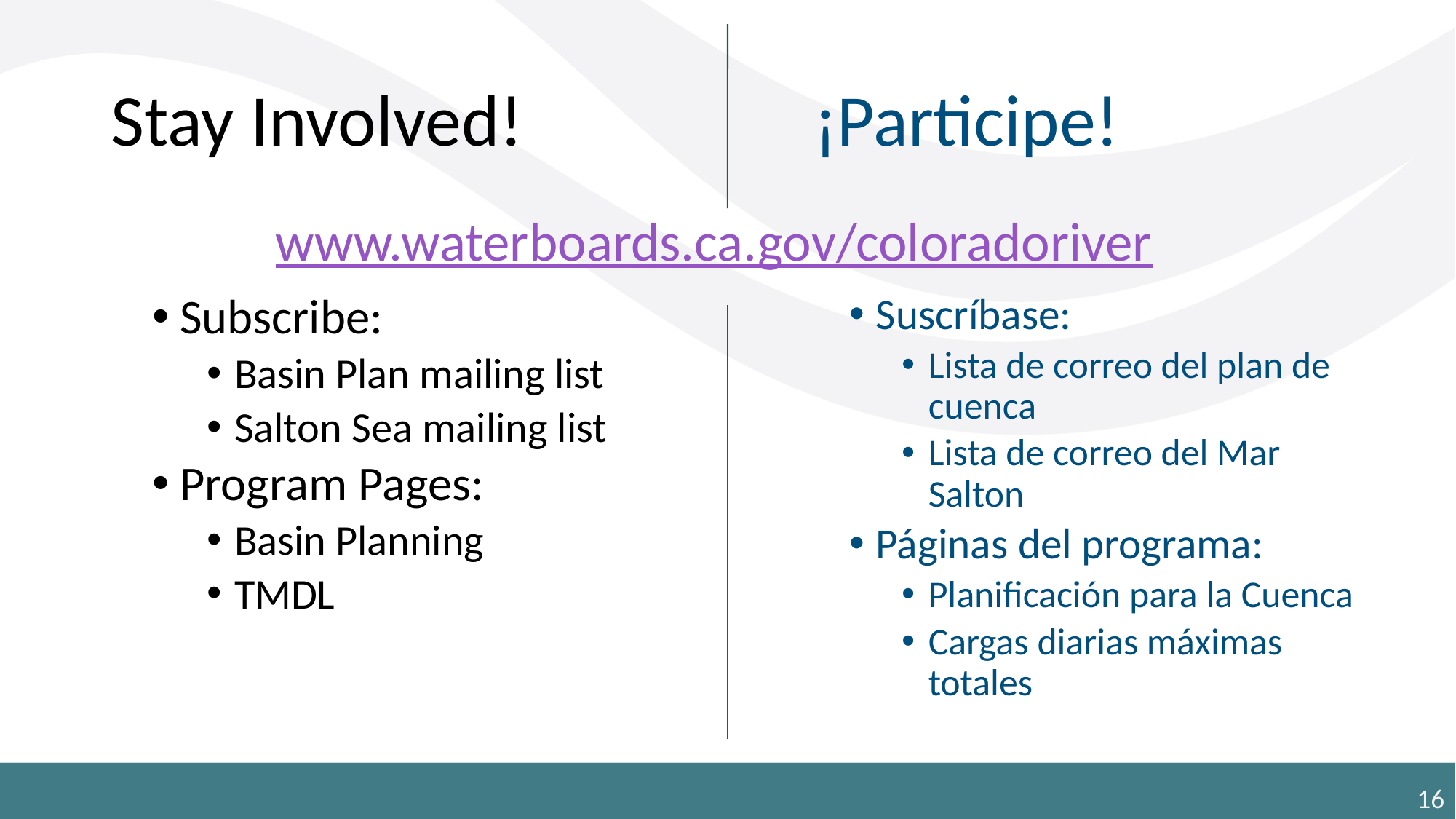

¡Participe!
# Stay Involved!
www.waterboards.ca.gov/coloradoriver

Subscribe:
Basin Plan mailing list
Salton Sea mailing list
Program Pages:
Basin Planning
TMDL

Suscríbase:
Lista de correo del plan de cuenca
Lista de correo del Mar Salton
Páginas del programa:
Planificación para la Cuenca
Cargas diarias máximas totales